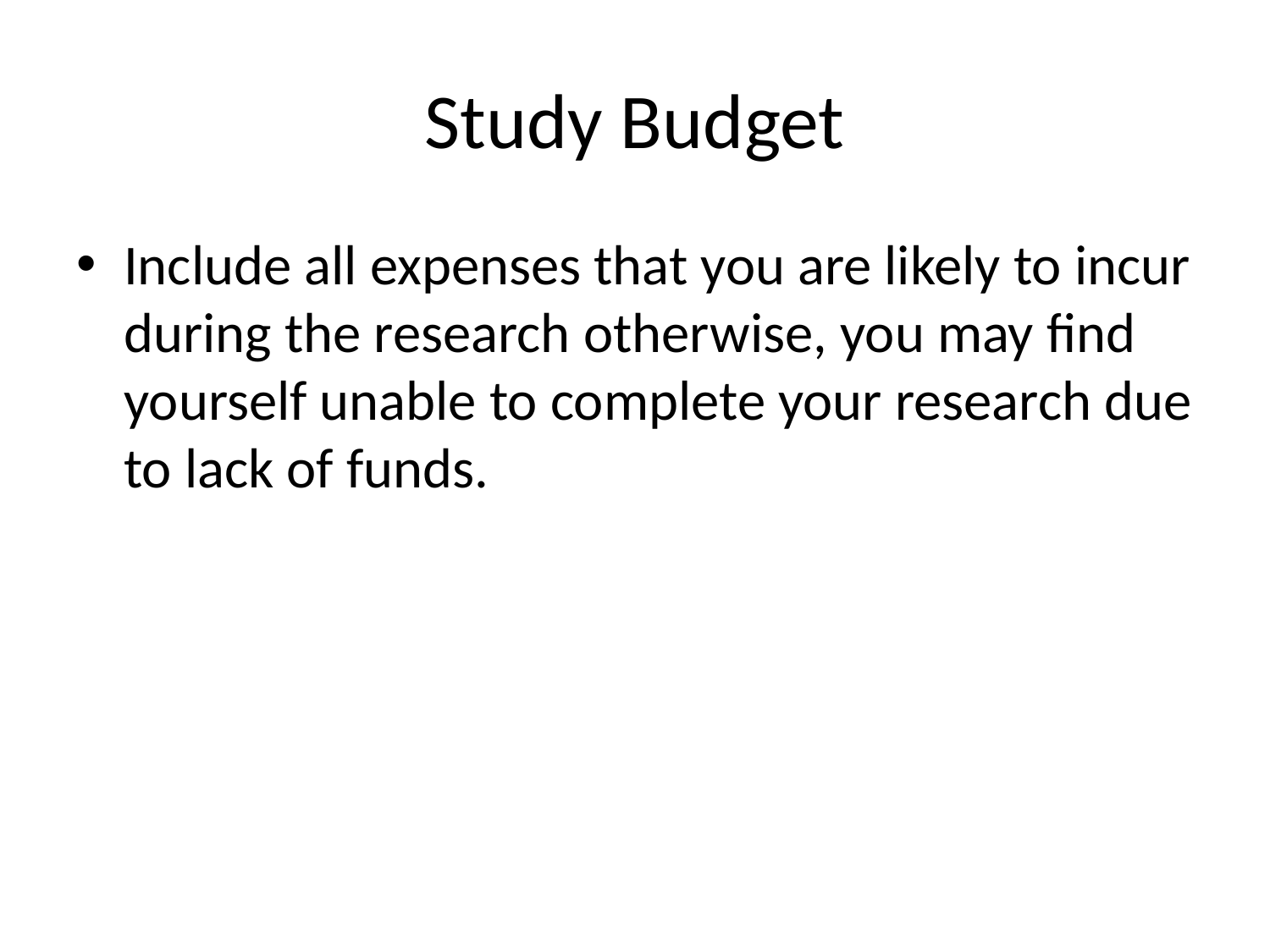

# Study Budget
Include all expenses that you are likely to incur during the research otherwise, you may find yourself unable to complete your research due to lack of funds.